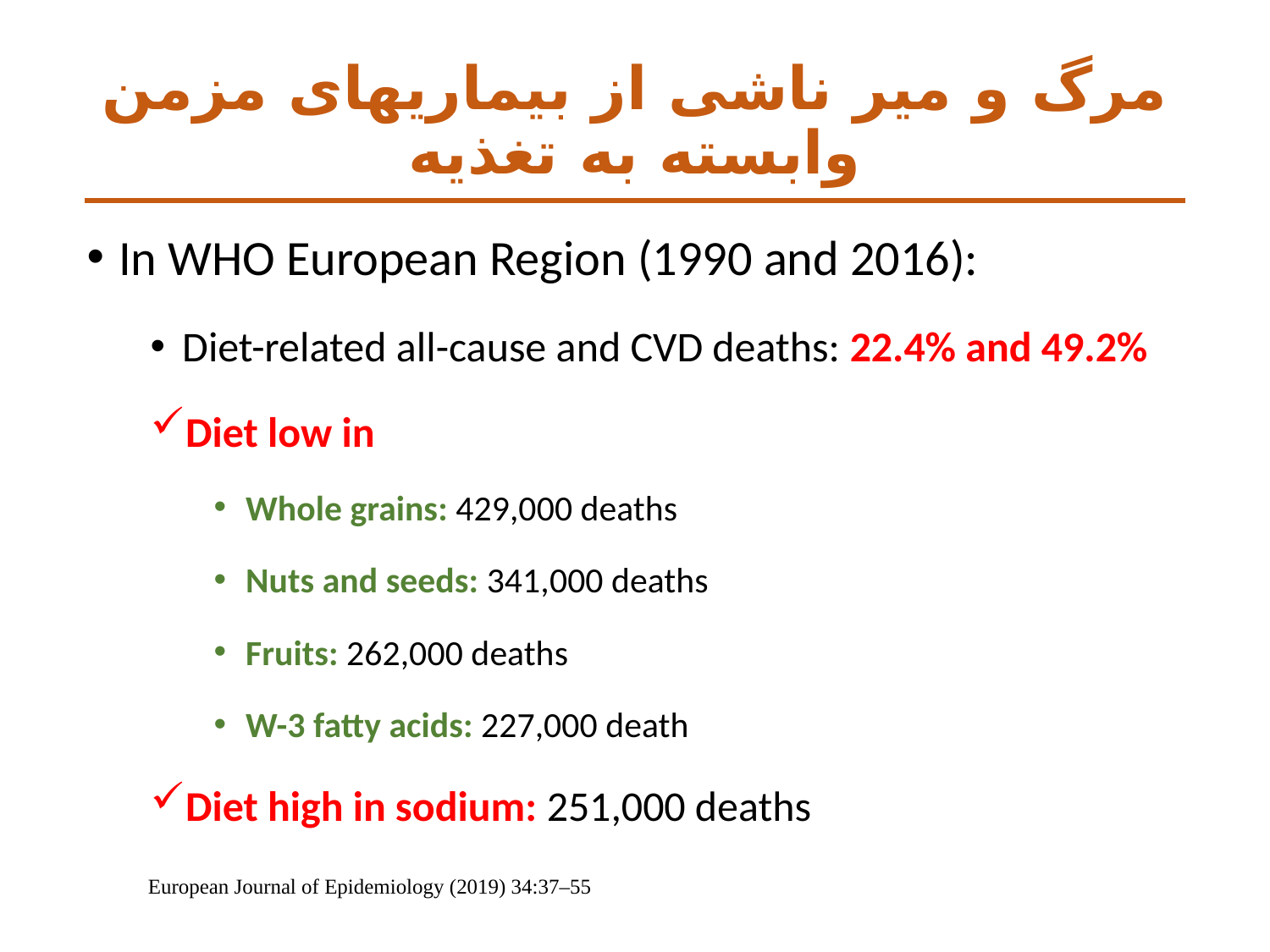

# مرگ و میر ناشی از بیماریهای مزمن وابسته به تغذیه
In WHO European Region (1990 and 2016):
Diet-related all-cause and CVD deaths: 22.4% and 49.2%
Diet low in
Whole grains: 429,000 deaths
Nuts and seeds: 341,000 deaths
Fruits: 262,000 deaths
W-3 fatty acids: 227,000 death
Diet high in sodium: 251,000 deaths

European Journal of Epidemiology (2019) 34:37–55